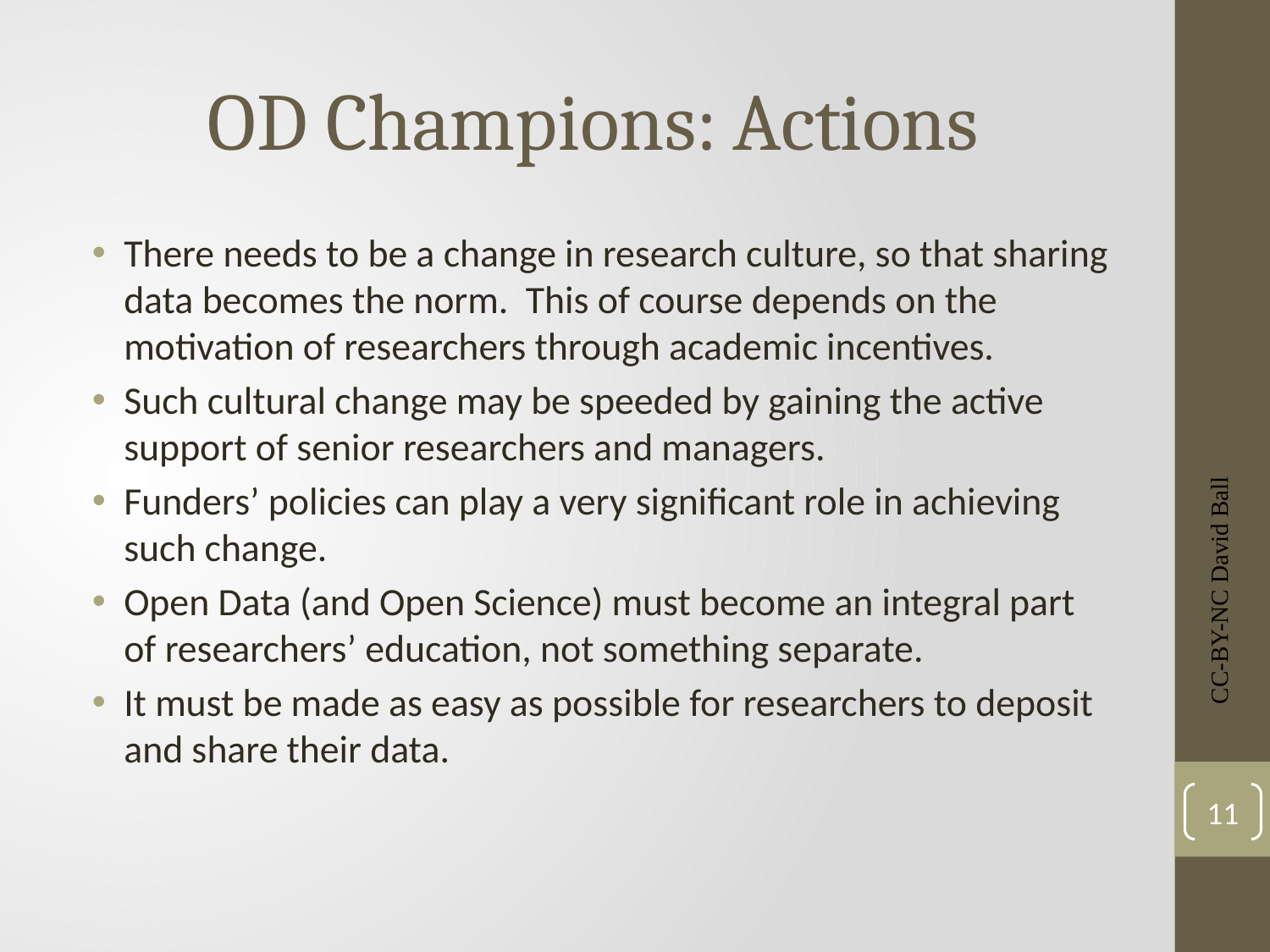

# OD Champions: Actions
There needs to be a change in research culture, so that sharing data becomes the norm.  This of course depends on the motivation of researchers through academic incentives.
Such cultural change may be speeded by gaining the active support of senior researchers and managers.
Funders’ policies can play a very significant role in achieving such change.
Open Data (and Open Science) must become an integral part of researchers’ education, not something separate.
It must be made as easy as possible for researchers to deposit and share their data.

CC-BY-NC David Ball
11